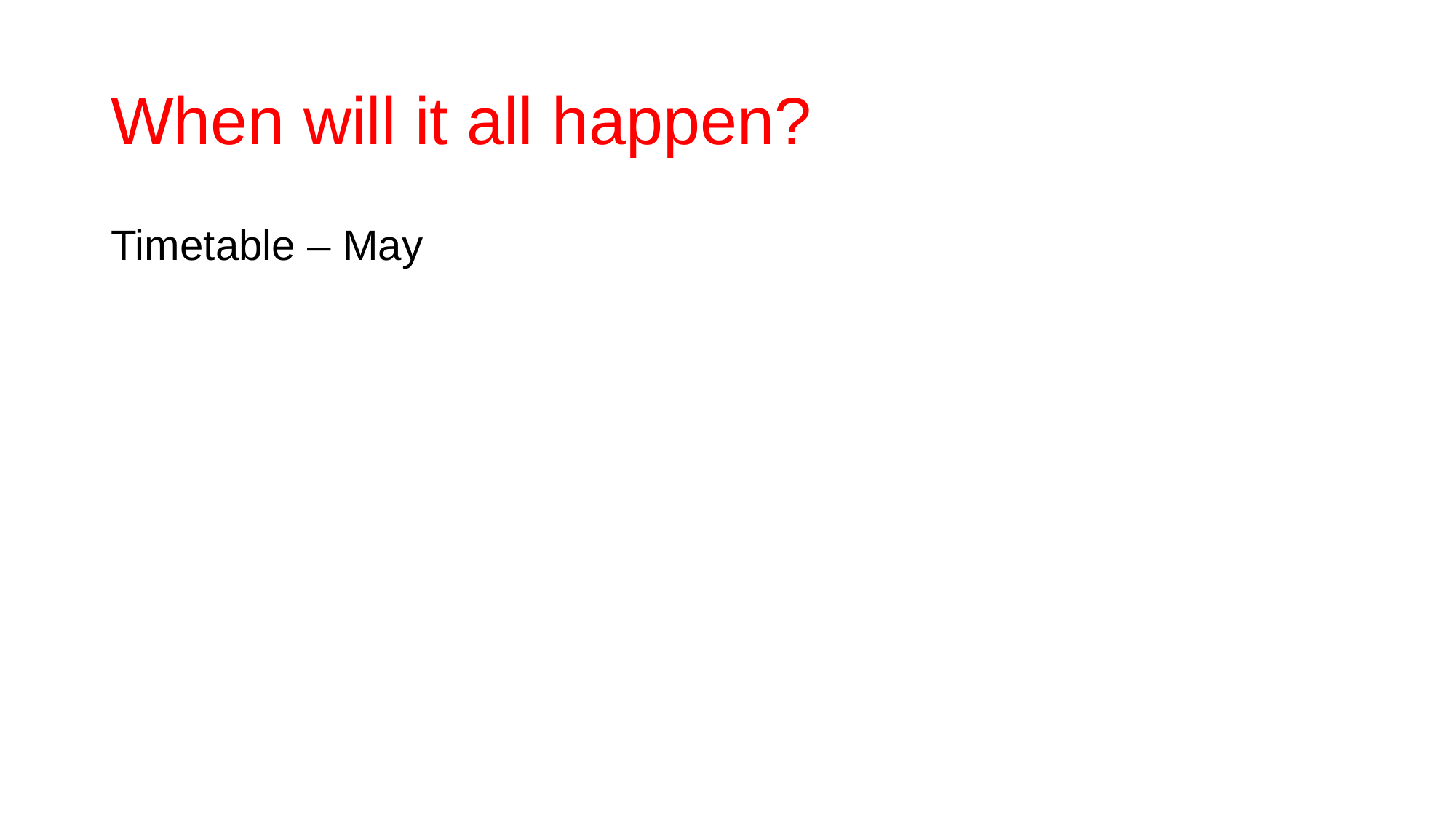

# When will it all happen?
Timetable – May